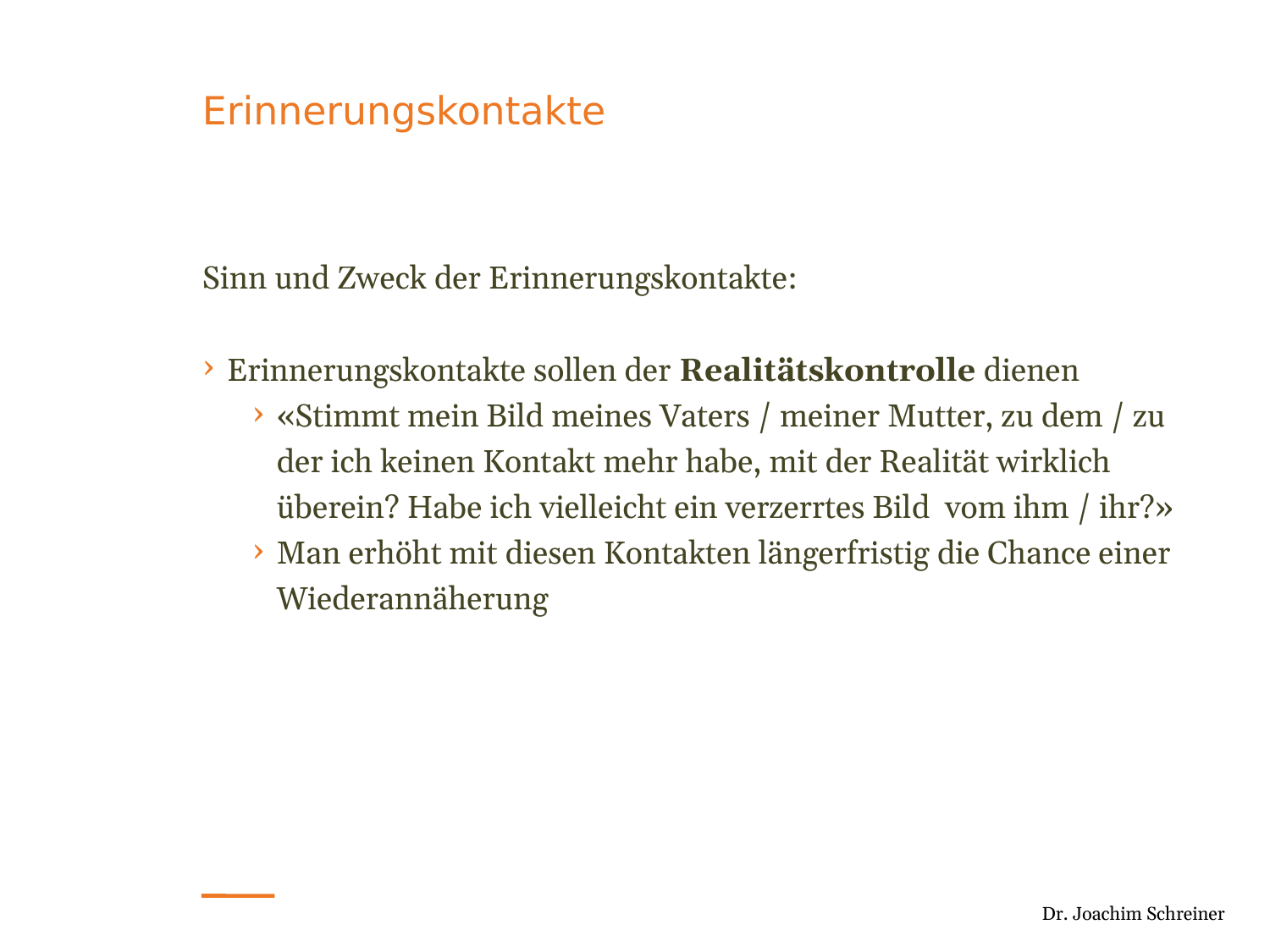

# Erinnerungskontakte
Sinn und Zweck der Erinnerungskontakte:

Erinnerungskontakte sollen der Realitätskontrolle dienen
«Stimmt mein Bild meines Vaters / meiner Mutter, zu dem / zu der ich keinen Kontakt mehr habe, mit der Realität wirklich überein? Habe ich vielleicht ein verzerrtes Bild  vom ihm / ihr?»
Man erhöht mit diesen Kontakten längerfristig die Chance einer Wiederannäherung

 Dr. Joachim Schreiner